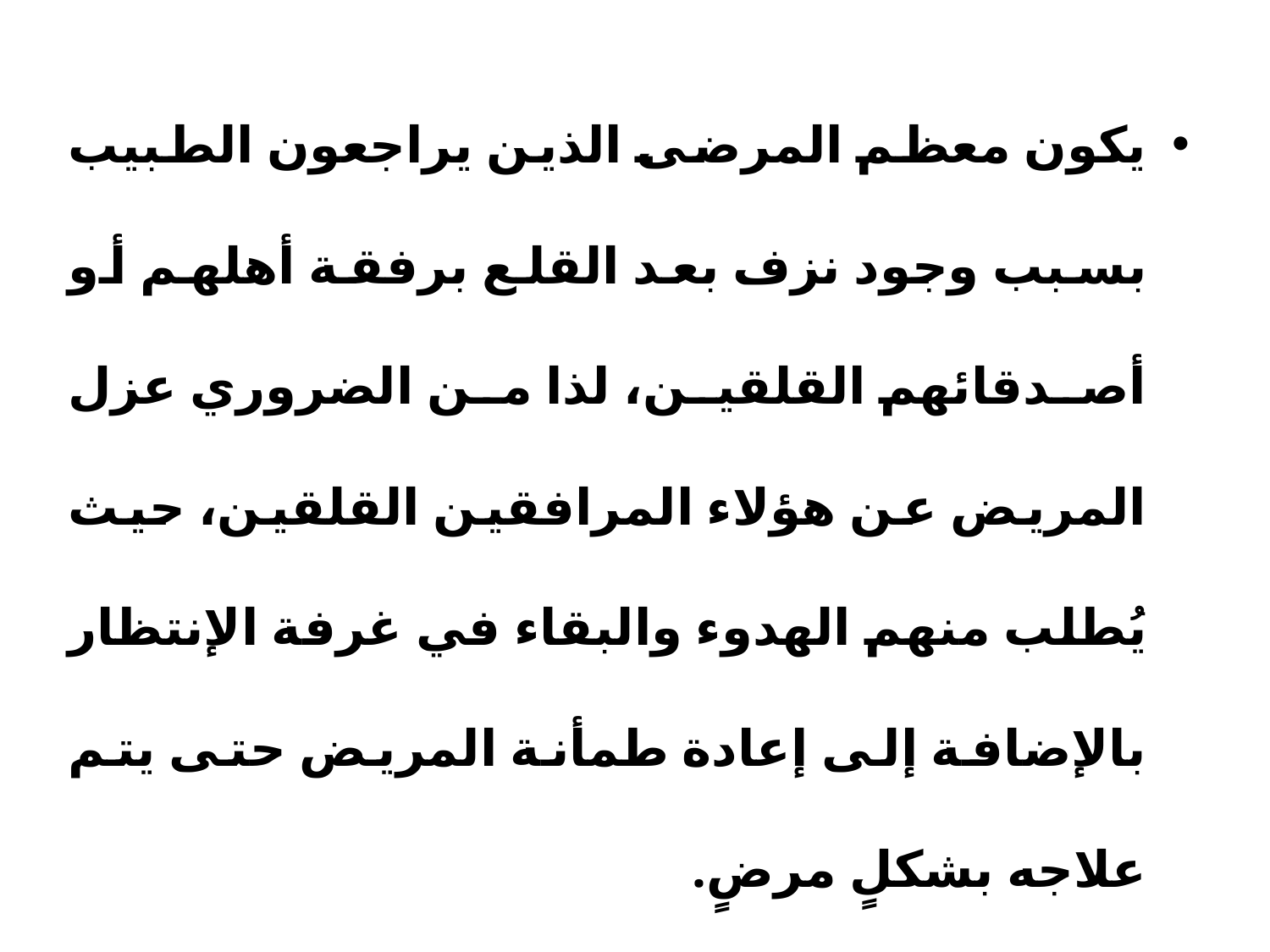

يكون معظم المرضى الذين يراجعون الطبيب بسبب وجود نزف بعد القلع برفقة أهلهم أو أصدقائهم القلقين، لذا من الضروري عزل المريض عن هؤلاء المرافقين القلقين، حيث يُطلب منهم الهدوء والبقاء في غرفة الإنتظار بالإضافة إلى إعادة طمأنة المريض حتى يتم علاجه بشكلٍ مرضٍ.